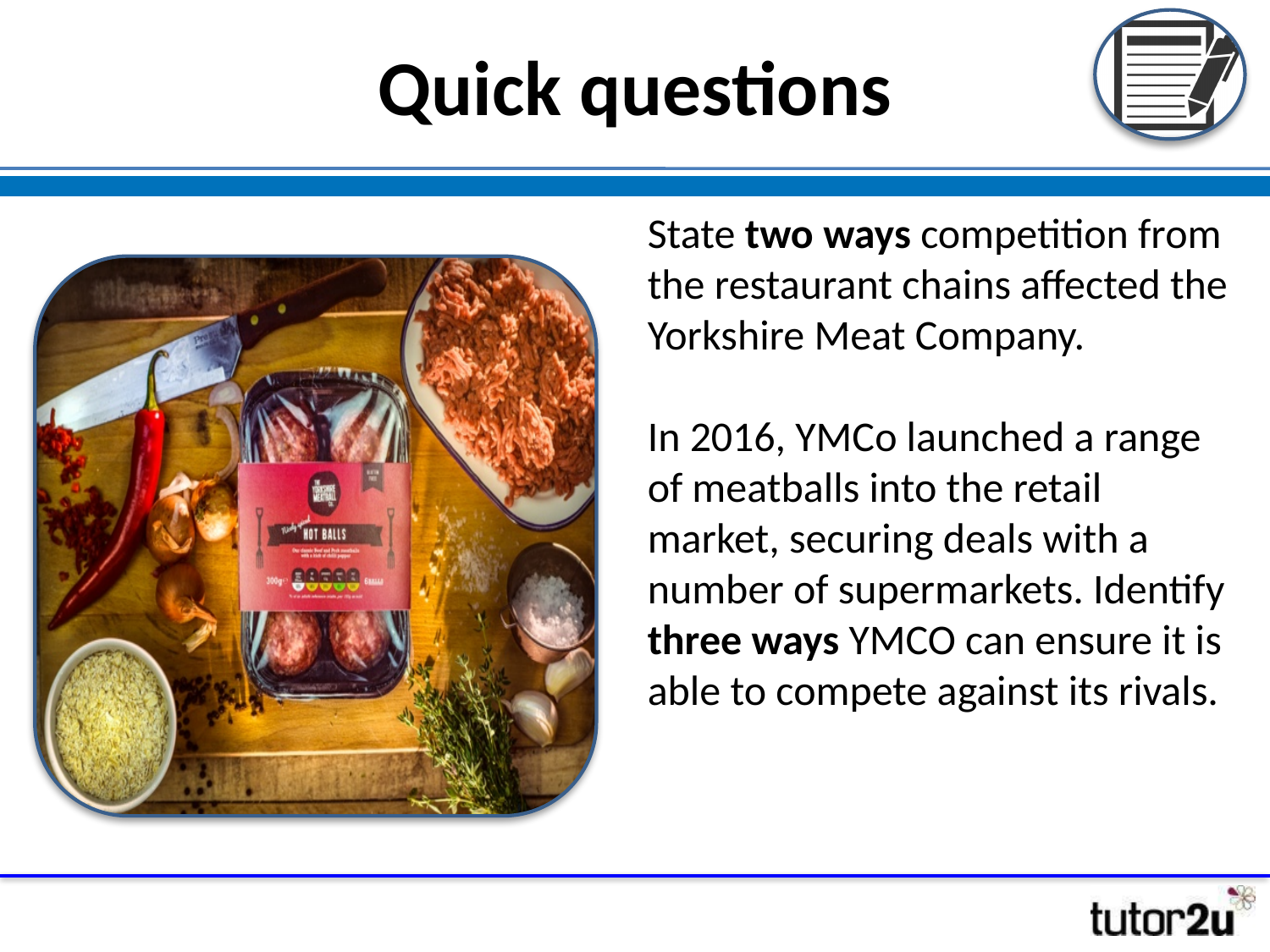

# Quick questions

State two ways competition from the restaurant chains affected the Yorkshire Meat Company.

In 2016, YMCo launched a range of meatballs into the retail market, securing deals with a number of supermarkets. Identify three ways YMCO can ensure it is able to compete against its rivals.